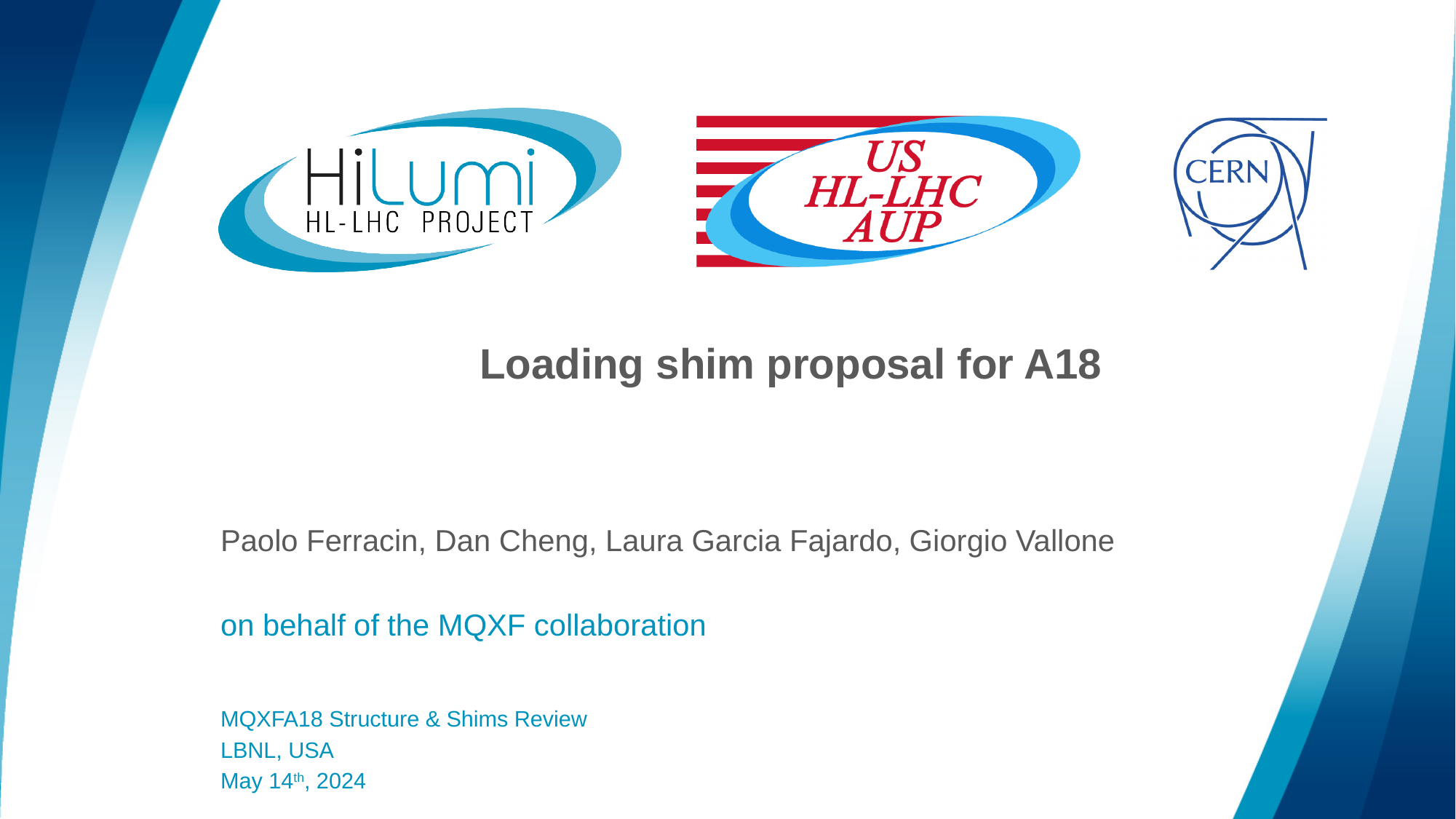

# Loading shim proposal for A18

Paolo Ferracin, Dan Cheng, Laura Garcia Fajardo, Giorgio Vallone

on behalf of the MQXF collaboration

MQXFA18 Structure & Shims Review
LBNL, USA
May 14th, 2024